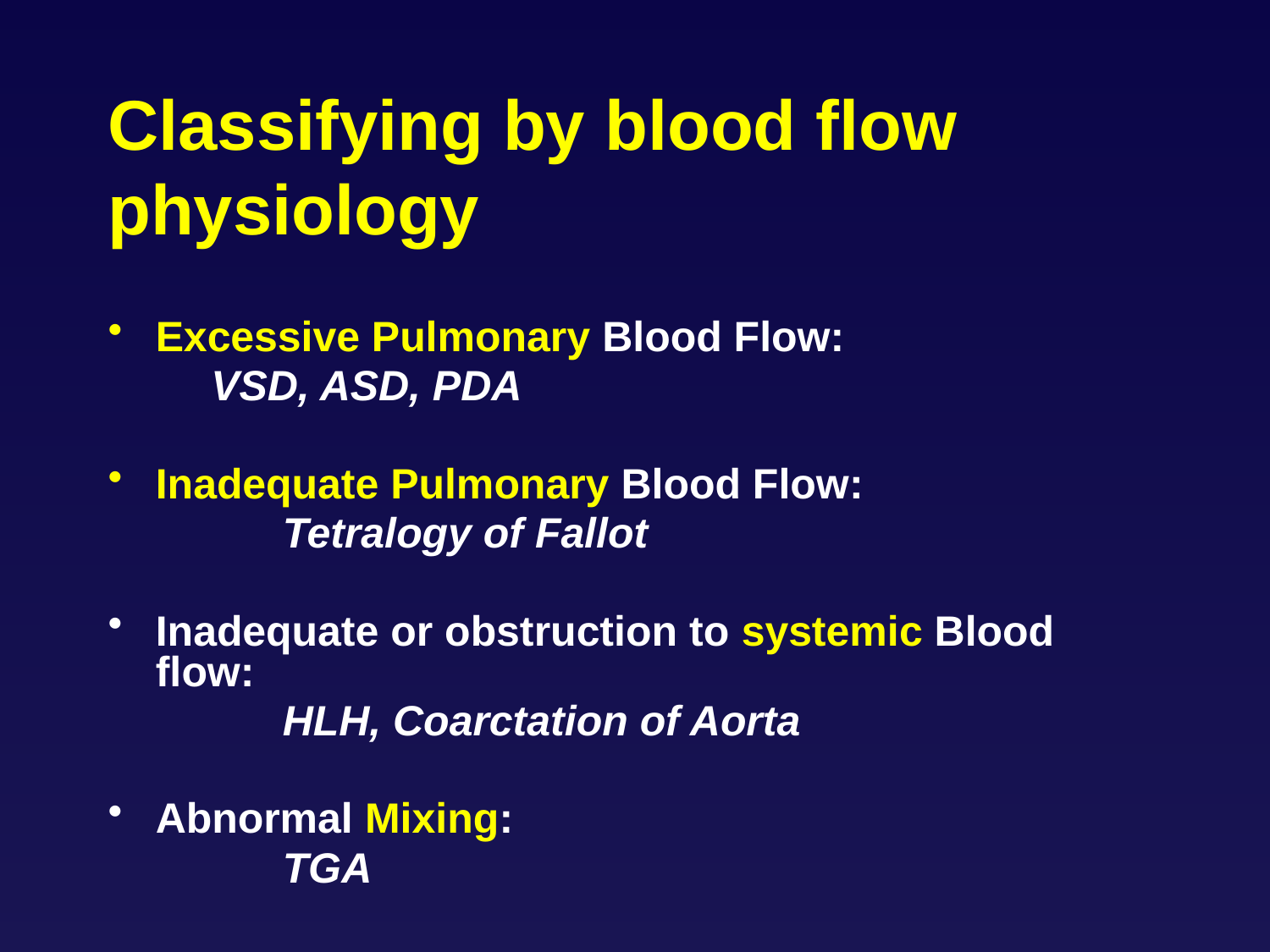

# Classifying by blood flow physiology

Excessive Pulmonary Blood Flow:
	VSD, ASD, PDA

Inadequate Pulmonary Blood Flow:
	 	Tetralogy of Fallot

Inadequate or obstruction to systemic Blood flow:
		HLH, Coarctation of Aorta

Abnormal Mixing:
		TGA